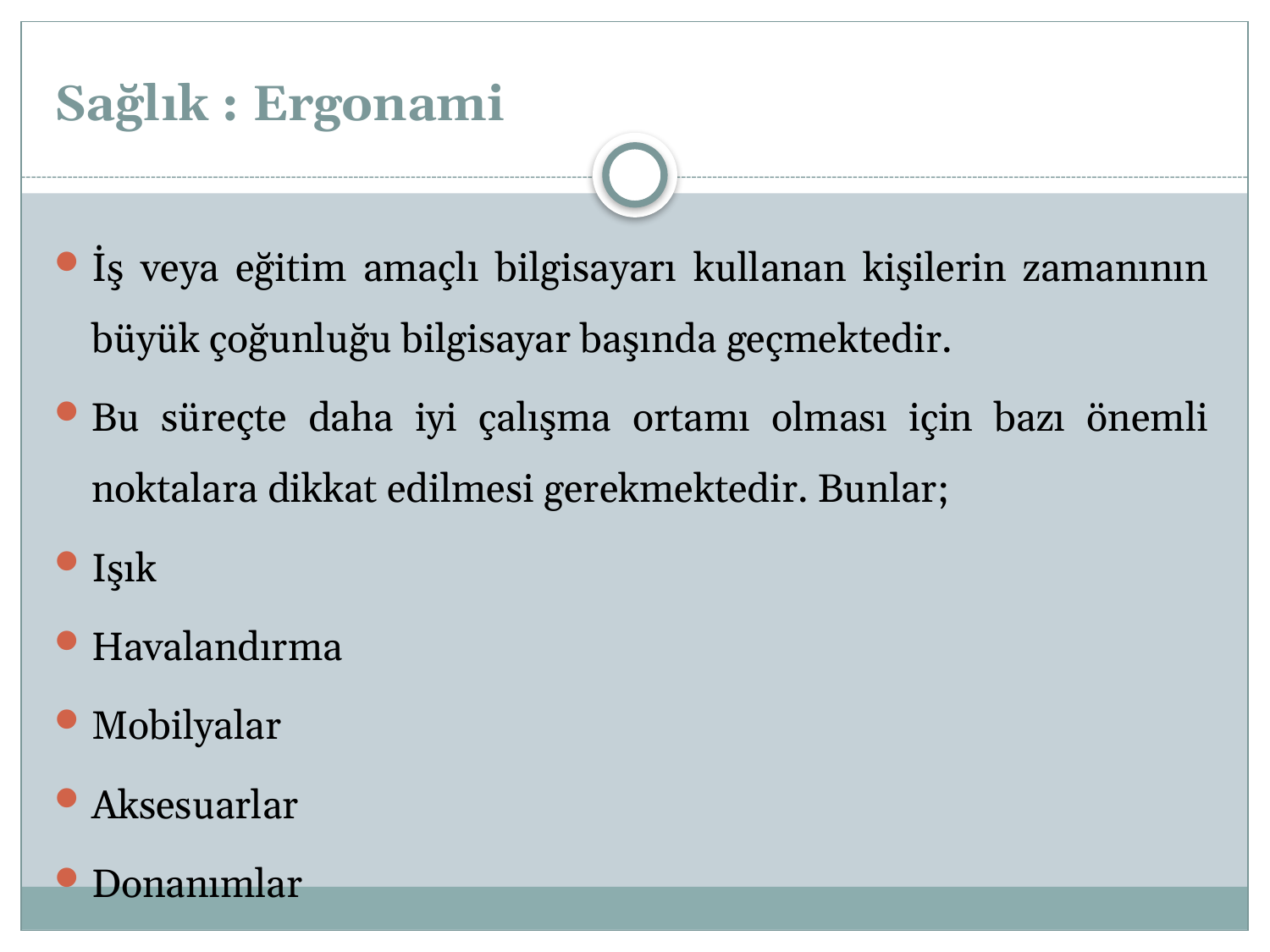

# Sağlık : Ergonami
İş veya eğitim amaçlı bilgisayarı kullanan kişilerin zamanının büyük çoğunluğu bilgisayar başında geçmektedir.
Bu süreçte daha iyi çalışma ortamı olması için bazı önemli noktalara dikkat edilmesi gerekmektedir. Bunlar;
Işık
Havalandırma
Mobilyalar
Aksesuarlar
Donanımlar